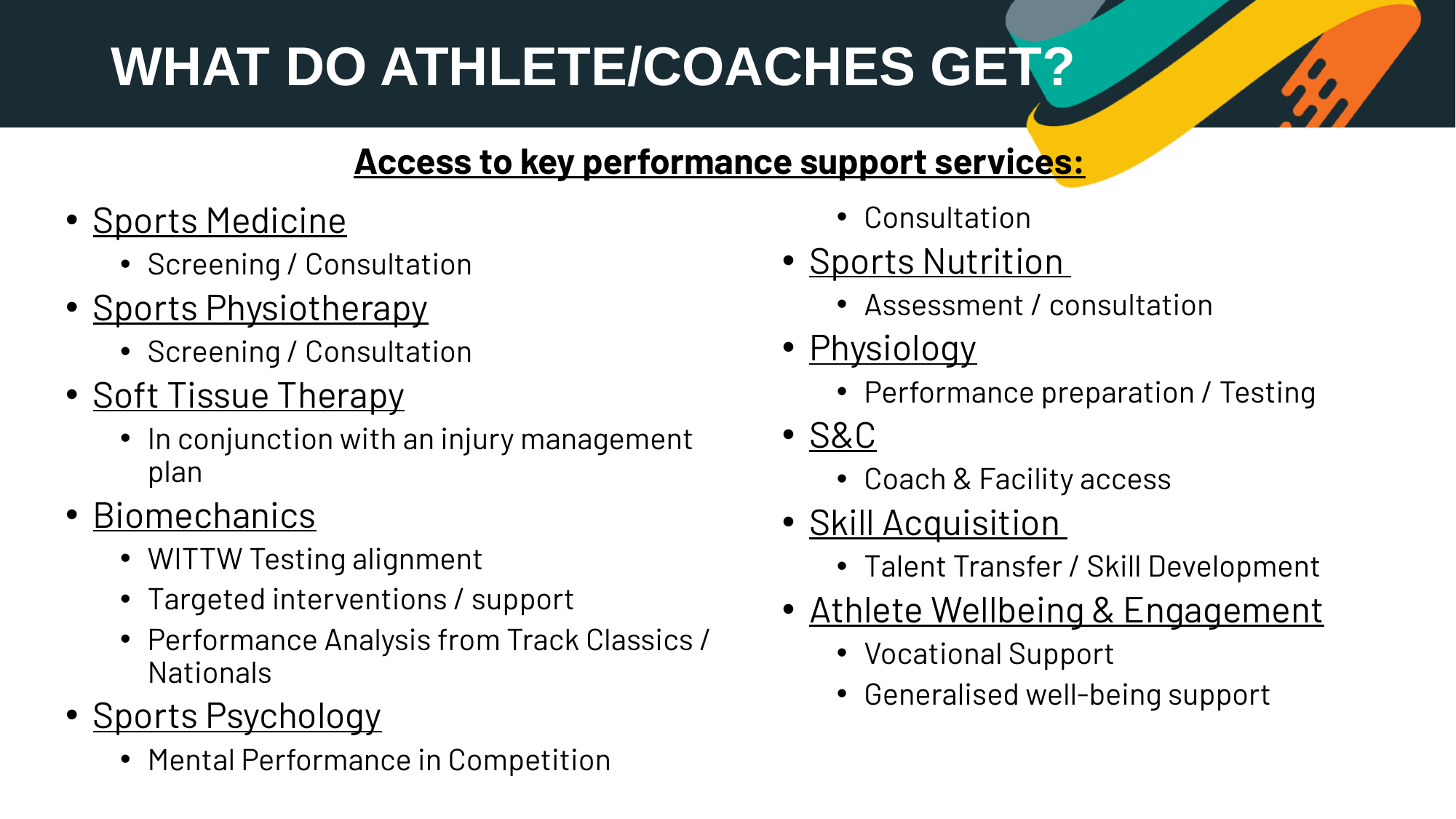

# WHAT DO ATHLETE/COACHES GET?
Access to key performance support services:
Sports Medicine
Screening / Consultation
Sports Physiotherapy
Screening / Consultation
Soft Tissue Therapy
In conjunction with an injury management plan
Biomechanics
WITTW Testing alignment
Targeted interventions / support
Performance Analysis from Track Classics / Nationals
Sports Psychology
Mental Performance in Competition
Consultation
Sports Nutrition
Assessment / consultation
Physiology
Performance preparation / Testing
S&C
Coach & Facility access
Skill Acquisition
Talent Transfer / Skill Development
Athlete Wellbeing & Engagement
Vocational Support
Generalised well-being support